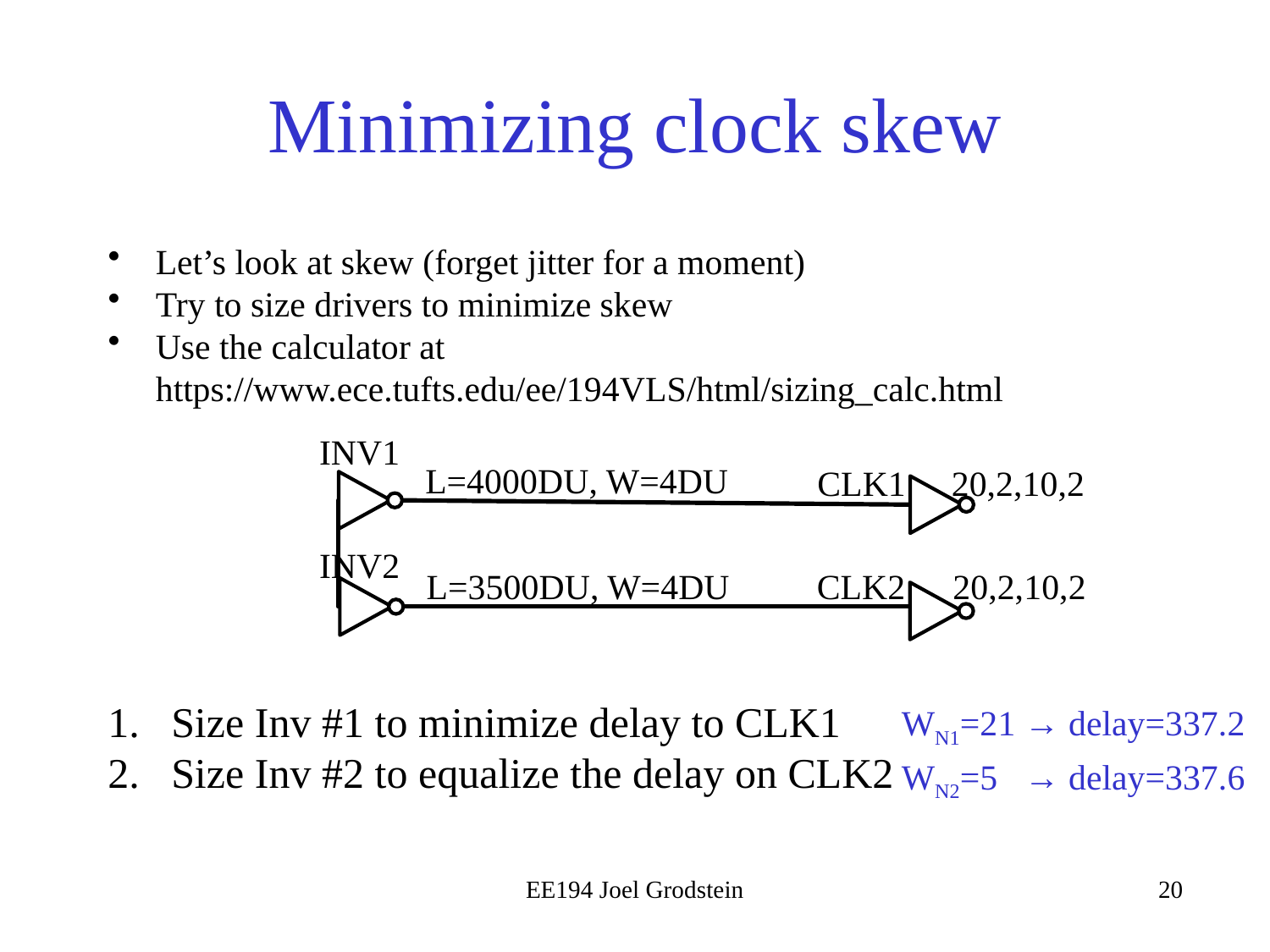

# Minimizing clock skew
Let’s look at skew (forget jitter for a moment)
Try to size drivers to minimize skew
Use the calculator at https://www.ece.tufts.edu/ee/194VLS/html/sizing_calc.html

INV1
L=4000DU, W=4DU
CLK1
20,2,10,2

INV2
L=3500DU, W=4DU
CLK2
20,2,10,2

Size Inv #1 to minimize delay to CLK1
Size Inv #2 to equalize the delay on CLK2
WN1=21 → delay=337.2
WN2=5   → delay=337.6
EE194 Joel Grodstein